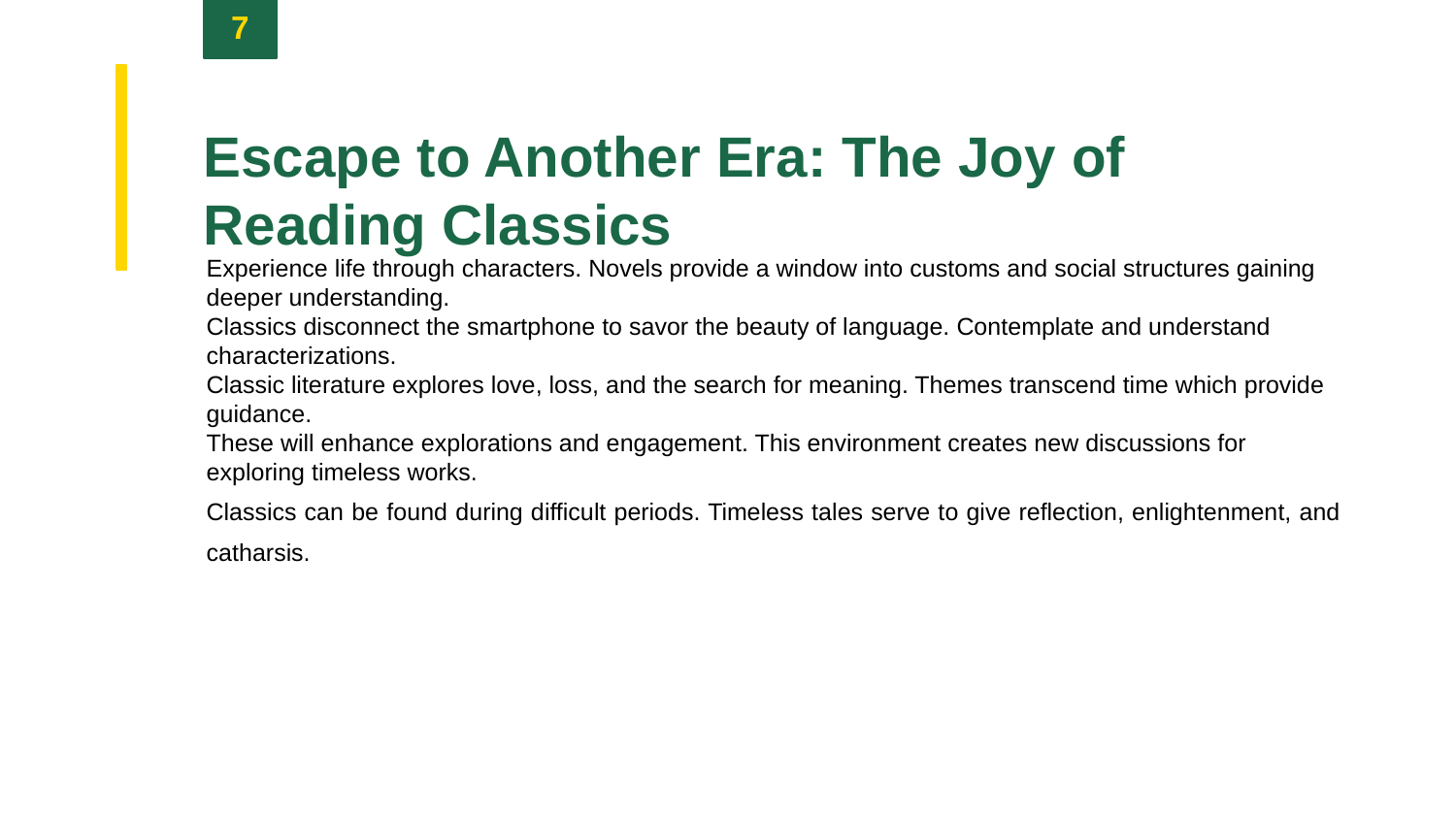

7

Escape to Another Era: The Joy of Reading Classics
Experience life through characters. Novels provide a window into customs and social structures gaining deeper understanding.
Classics disconnect the smartphone to savor the beauty of language. Contemplate and understand characterizations.
Classic literature explores love, loss, and the search for meaning. Themes transcend time which provide guidance.
These will enhance explorations and engagement. This environment creates new discussions for exploring timeless works.
Classics can be found during difficult periods. Timeless tales serve to give reflection, enlightenment, and catharsis.